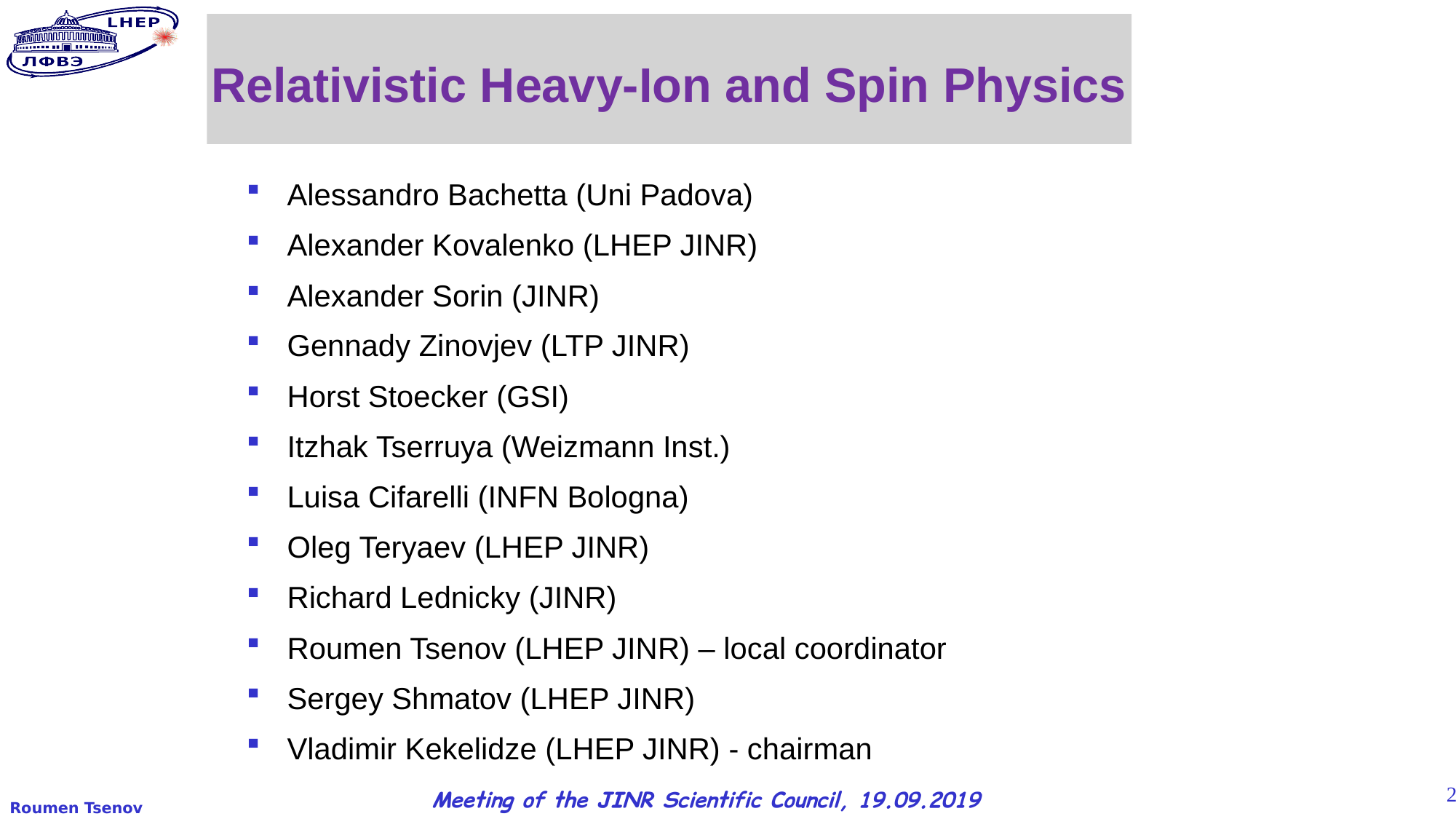

# Relativistic Heavy-Ion and Spin Physics
Alessandro Bachetta (Uni Padova)
Alexander Kovalenko (LHEP JINR)
Alexander Sorin (JINR)
Gennady Zinovjev (LTP JINR)
Horst Stoecker (GSI)
Itzhak Tserruya (Weizmann Inst.)
Luisa Cifarelli (INFN Bologna)
Oleg Teryaev (LHEP JINR)
Richard Lednicky (JINR)
Roumen Tsenov (LHEP JINR) – local coordinator
Sergey Shmatov (LHEP JINR)
Vladimir Kekelidze (LHEP JINR) - chairman